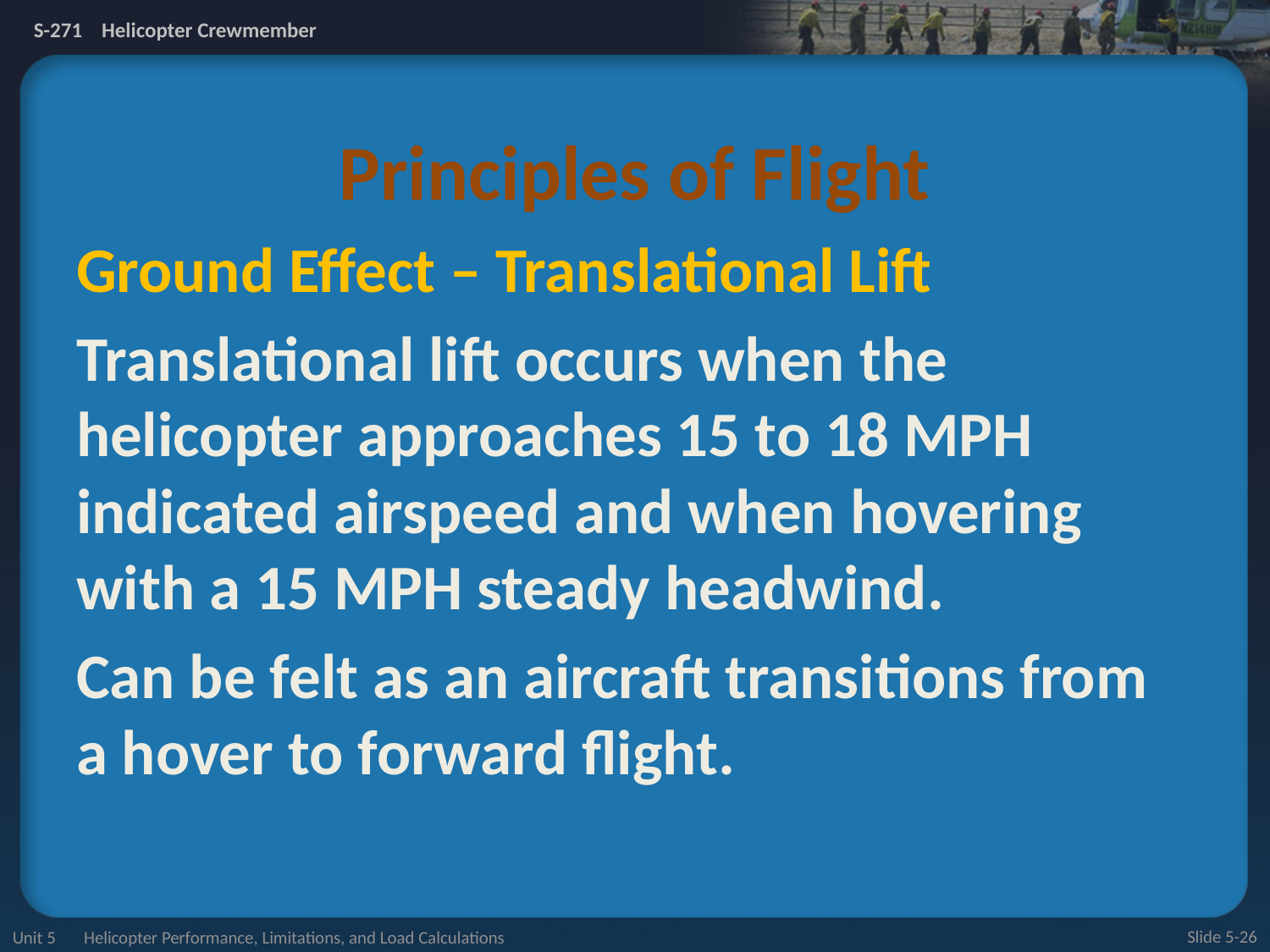

# Principles of Flight
Ground Effect – Translational Lift
Translational lift occurs when the helicopter approaches 15 to 18 MPH indicated airspeed and when hovering with a 15 MPH steady headwind.
Can be felt as an aircraft transitions from a hover to forward flight.
Unit 5       Helicopter Performance, Limitations, and Load Calculations
Slide 5-26